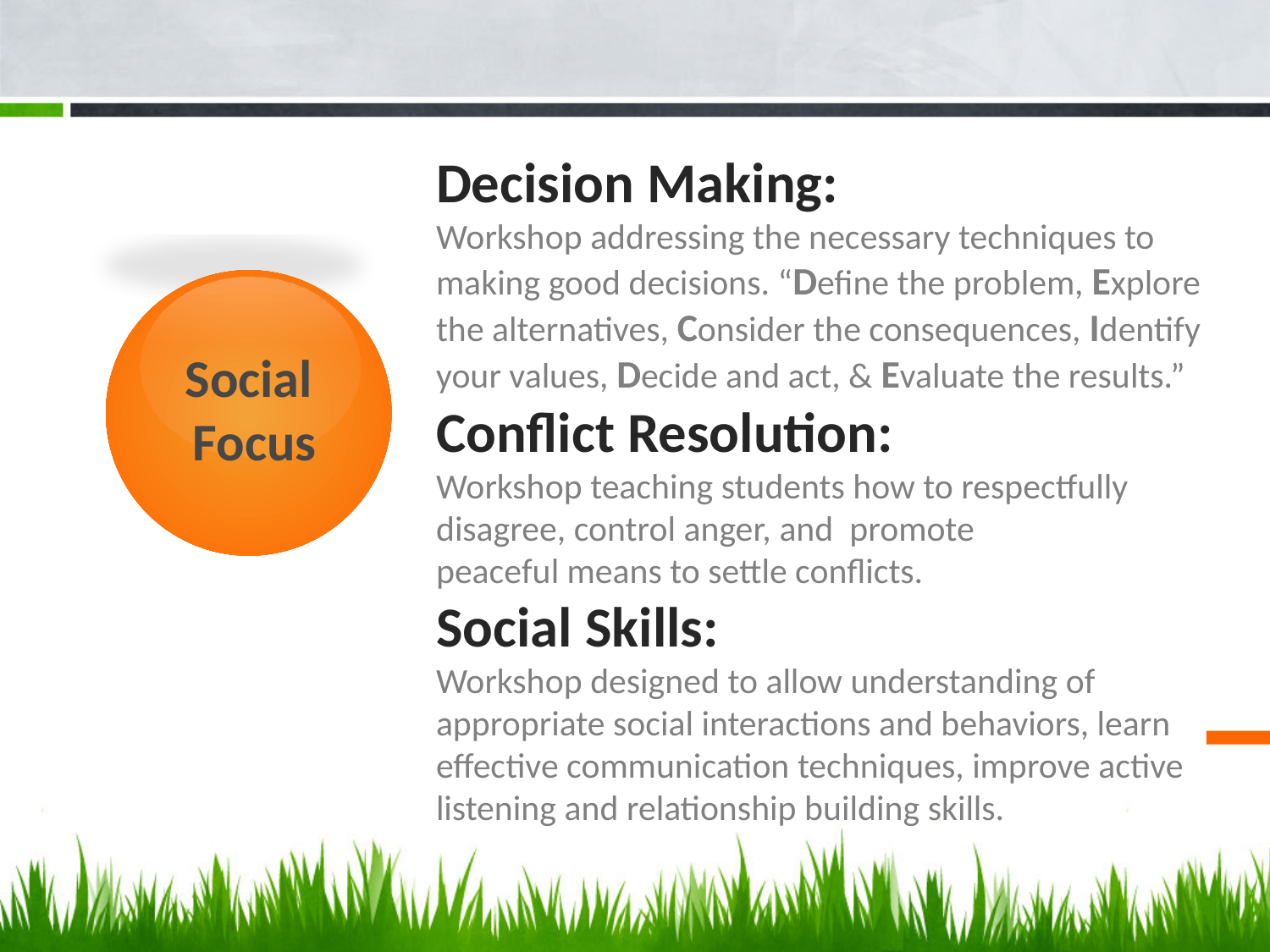

# Decision Making: Workshop addressing the necessary techniques to making good decisions. “Define the problem, Explore the alternatives, Consider the consequences, Identify your values, Decide and act, & Evaluate the results.” Conflict Resolution: Workshop teaching students how to respectfully disagree, control anger, and  promote peaceful means to settle conflicts. Social Skills: Workshop designed to allow understanding of appropriate social interactions and behaviors, learn effective communication techniques, improve active listening and relationship building skills.
Social
 Focus